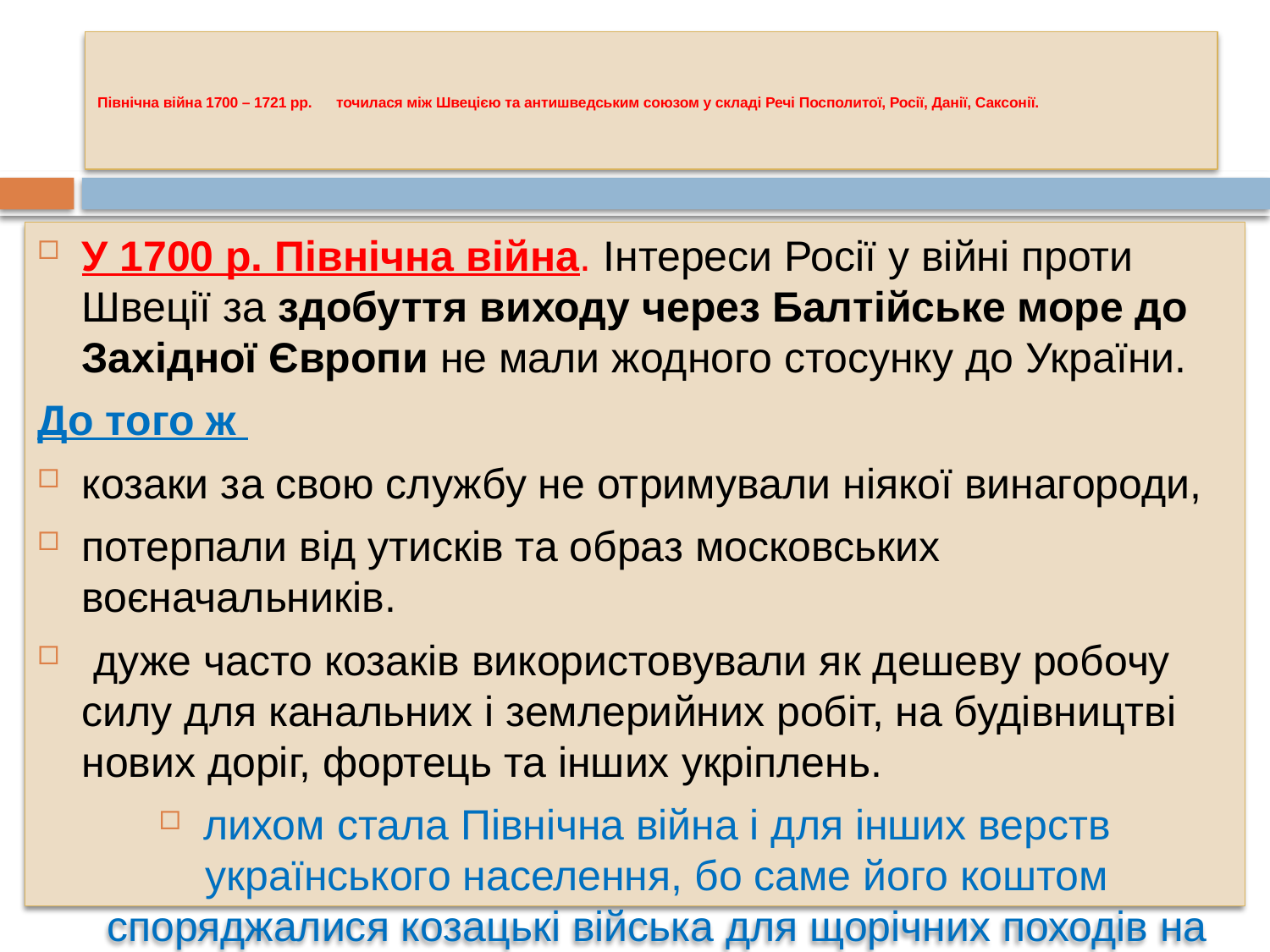

# Північна війна 1700 – 1721 рр.      точилася між Швецією та антишведським союзом у складі Речі Посполитої, Росії, Данії, Саксонії.
У 1700 р. Північна війна. Інтереси Росії у війні проти Швеції за здобуття виходу через Балтійське море до Західної Європи не мали жодного стосунку до України.
До того ж
козаки за свою службу не отримували ніякої винагороди,
потерпали від утисків та образ московських воєначальників.
 дуже часто козаків використовували як дешеву робочу силу для канальних і землерийних робіт, на будівництві нових доріг, фортець та інших укріплень.
лихом стала Північна війна і для інших верств українського населення, бо саме його коштом споряджалися козацькі війська для щорічних походів на північ.